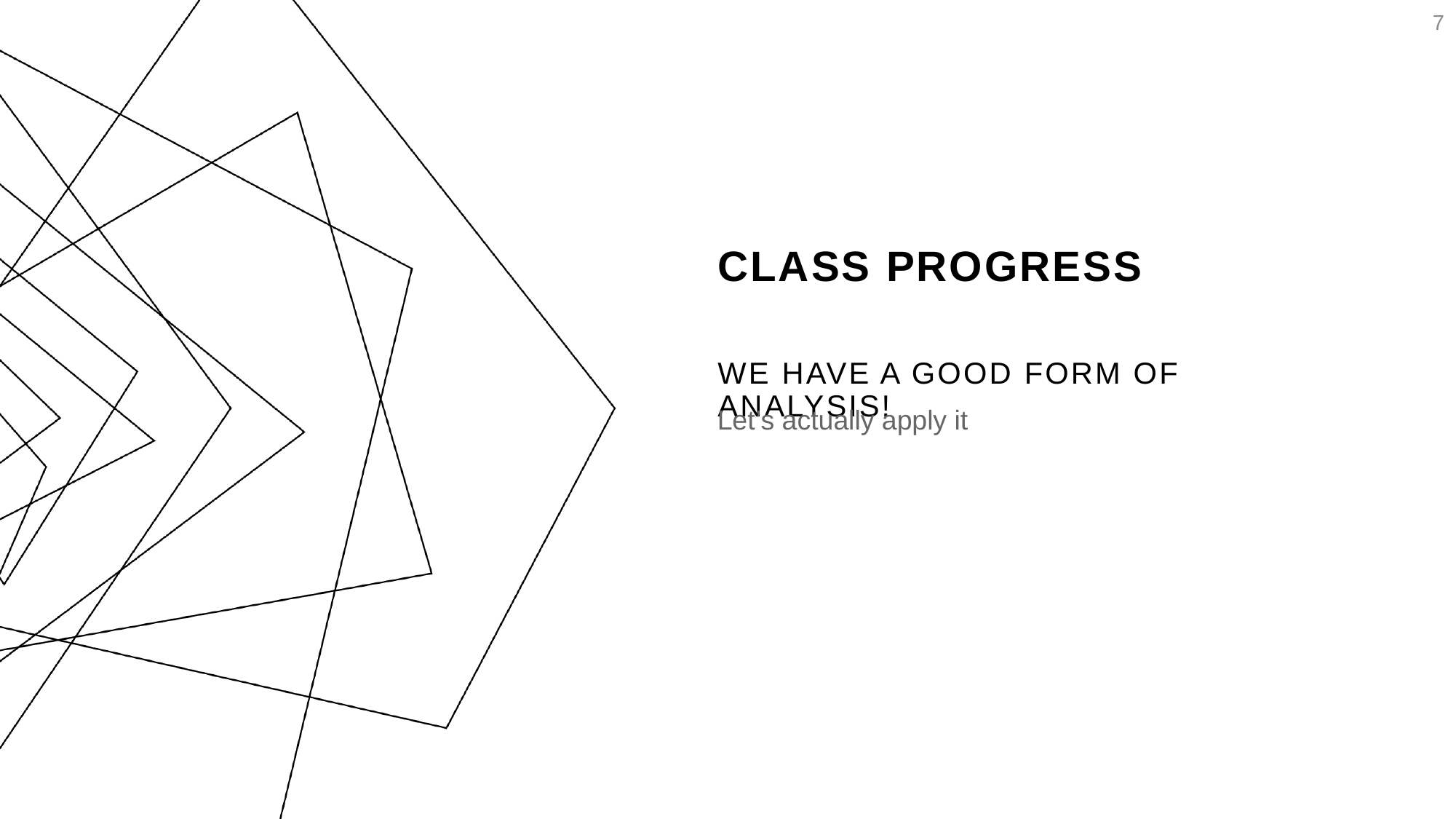

7
# Class Progress
We have a good form of analysis!
Let’s actually apply it